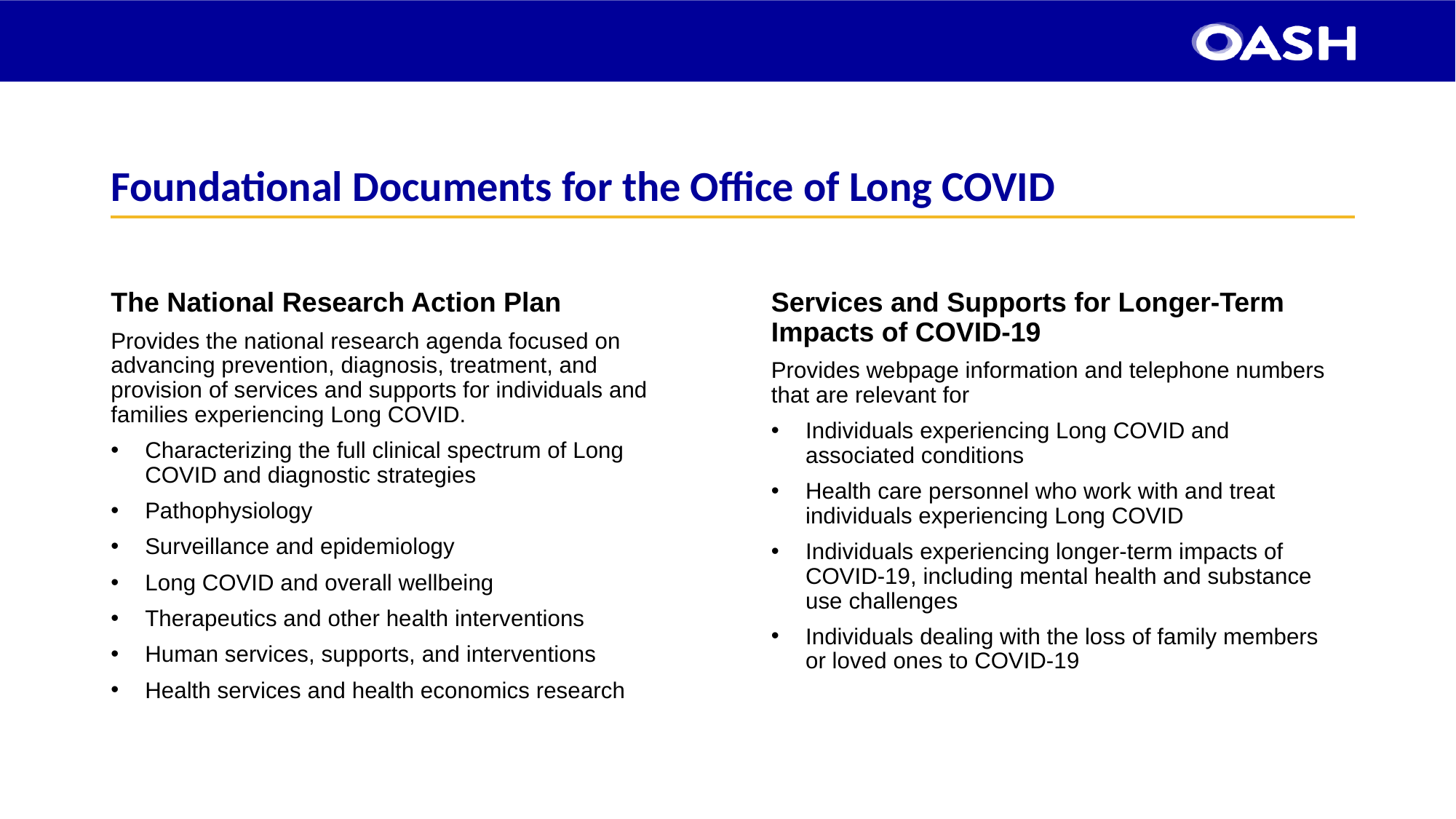

# Foundational Documents for the Office of Long COVID
Services and Supports for Longer-Term Impacts of COVID-19
Provides webpage information and telephone numbers that are relevant for
Individuals experiencing Long COVID and associated conditions
Health care personnel who work with and treat individuals experiencing Long COVID
Individuals experiencing longer-term impacts of COVID-19, including mental health and substance use challenges
Individuals dealing with the loss of family members or loved ones to COVID-19
The National Research Action Plan
Provides the national research agenda focused on advancing prevention, diagnosis, treatment, and provision of services and supports for individuals and families experiencing Long COVID.
Characterizing the full clinical spectrum of Long COVID and diagnostic strategies
Pathophysiology
Surveillance and epidemiology
Long COVID and overall wellbeing
Therapeutics and other health interventions
Human services, supports, and interventions
Health services and health economics research